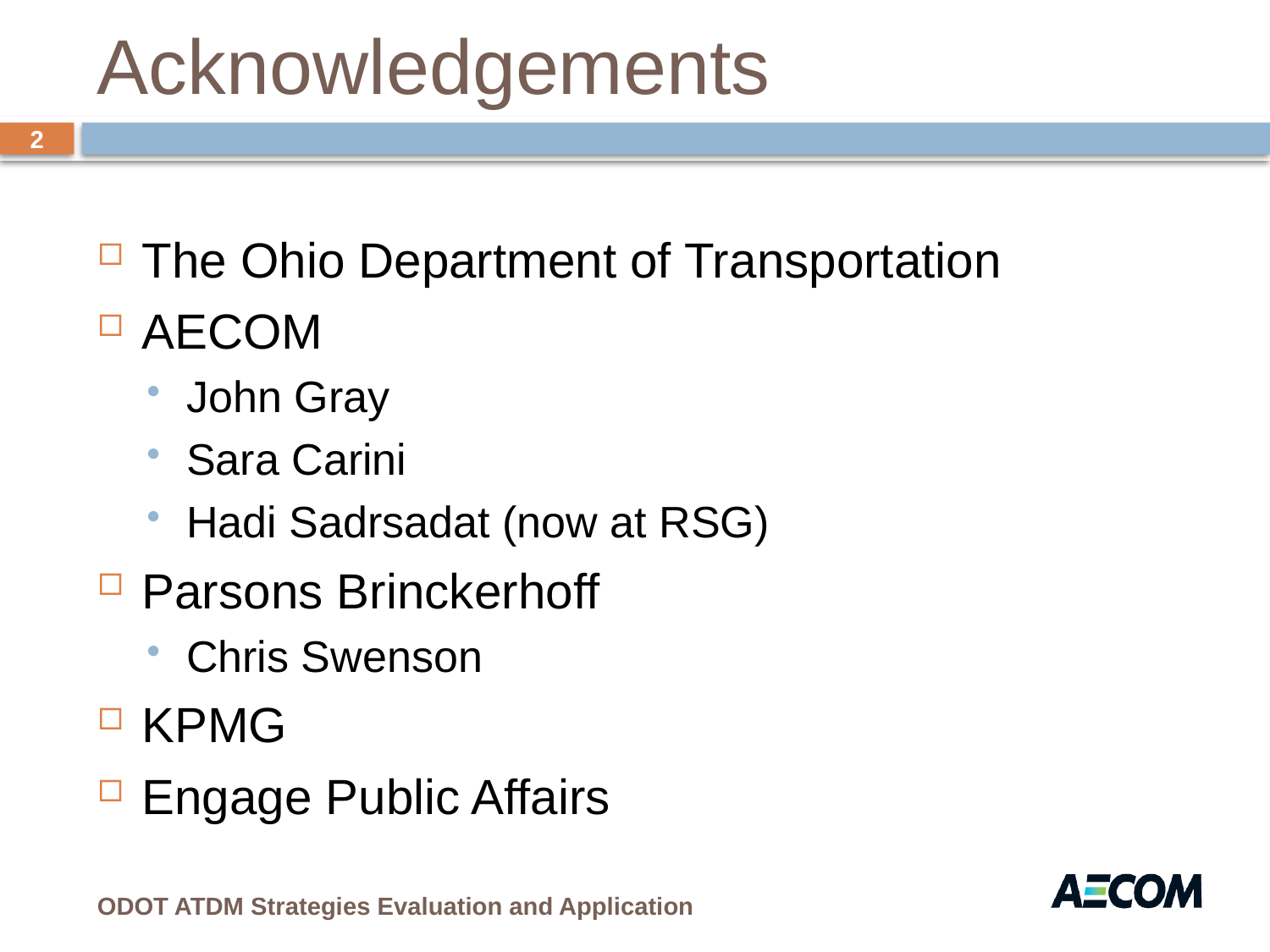

# Acknowledgements
2
The Ohio Department of Transportation
AECOM
John Gray
Sara Carini
Hadi Sadrsadat (now at RSG)
Parsons Brinckerhoff
Chris Swenson
KPMG
Engage Public Affairs

ODOT ATDM Strategies Evaluation and Application